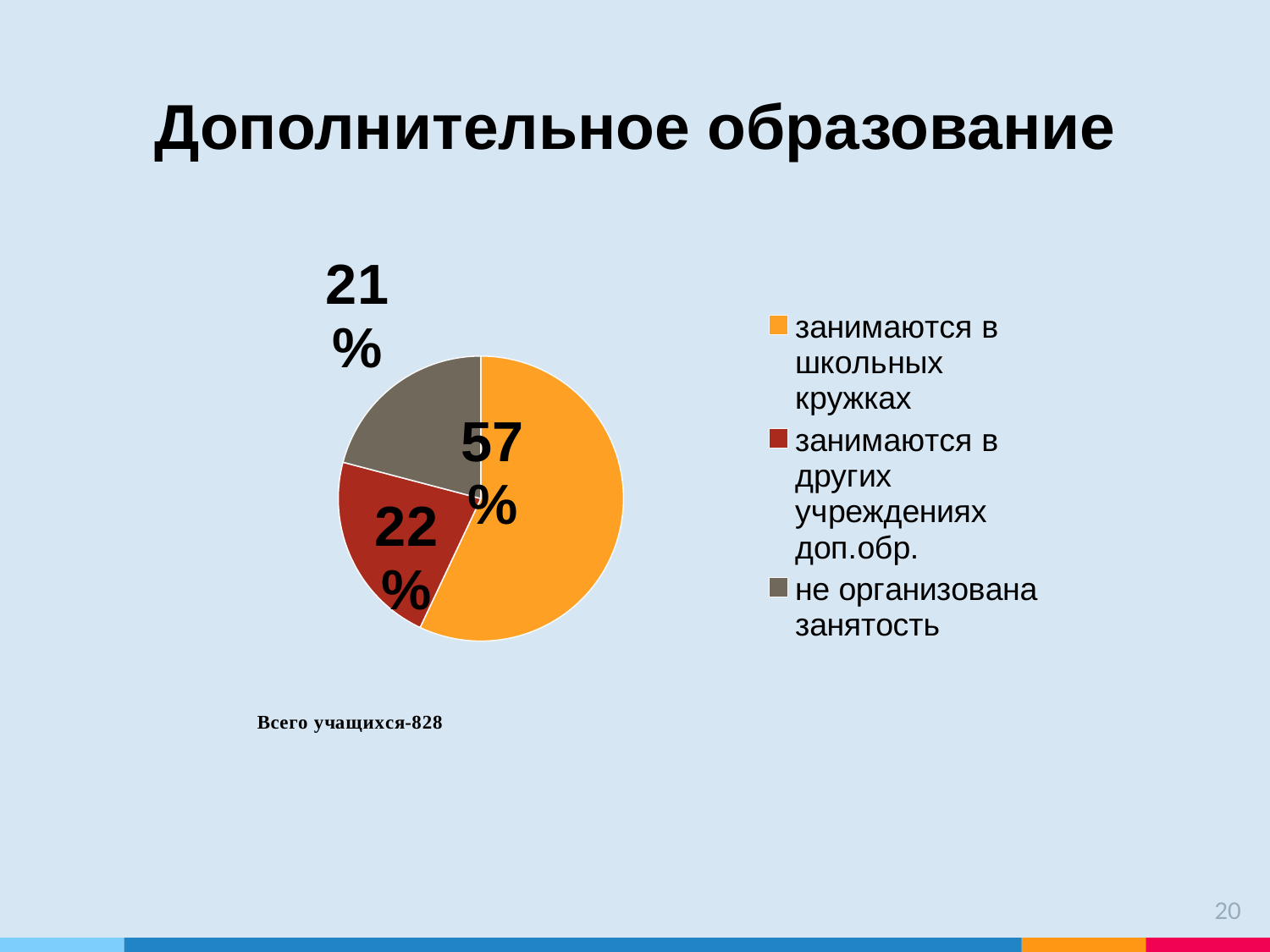

# Дополнительное образование

### Chart

| Category | кружки |
|---|---|
| занимаются в школьных кружках | 472.0 |
| занимаются в других учреждениях доп.обр. | 183.0 |
| не организована занятость | 173.0 |
20